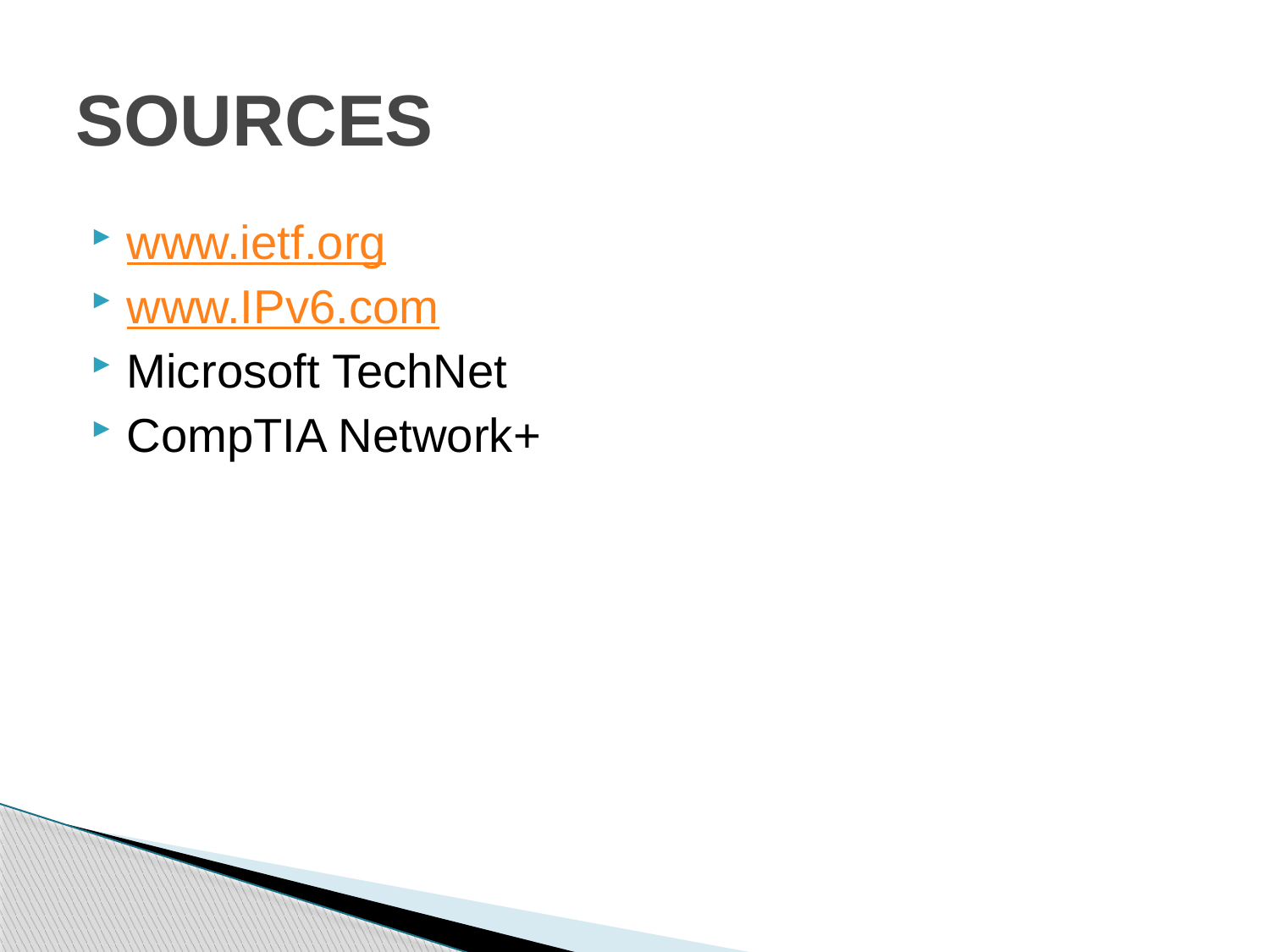

# SOURCES
www.ietf.org
www.IPv6.com
Microsoft TechNet
CompTIA Network+